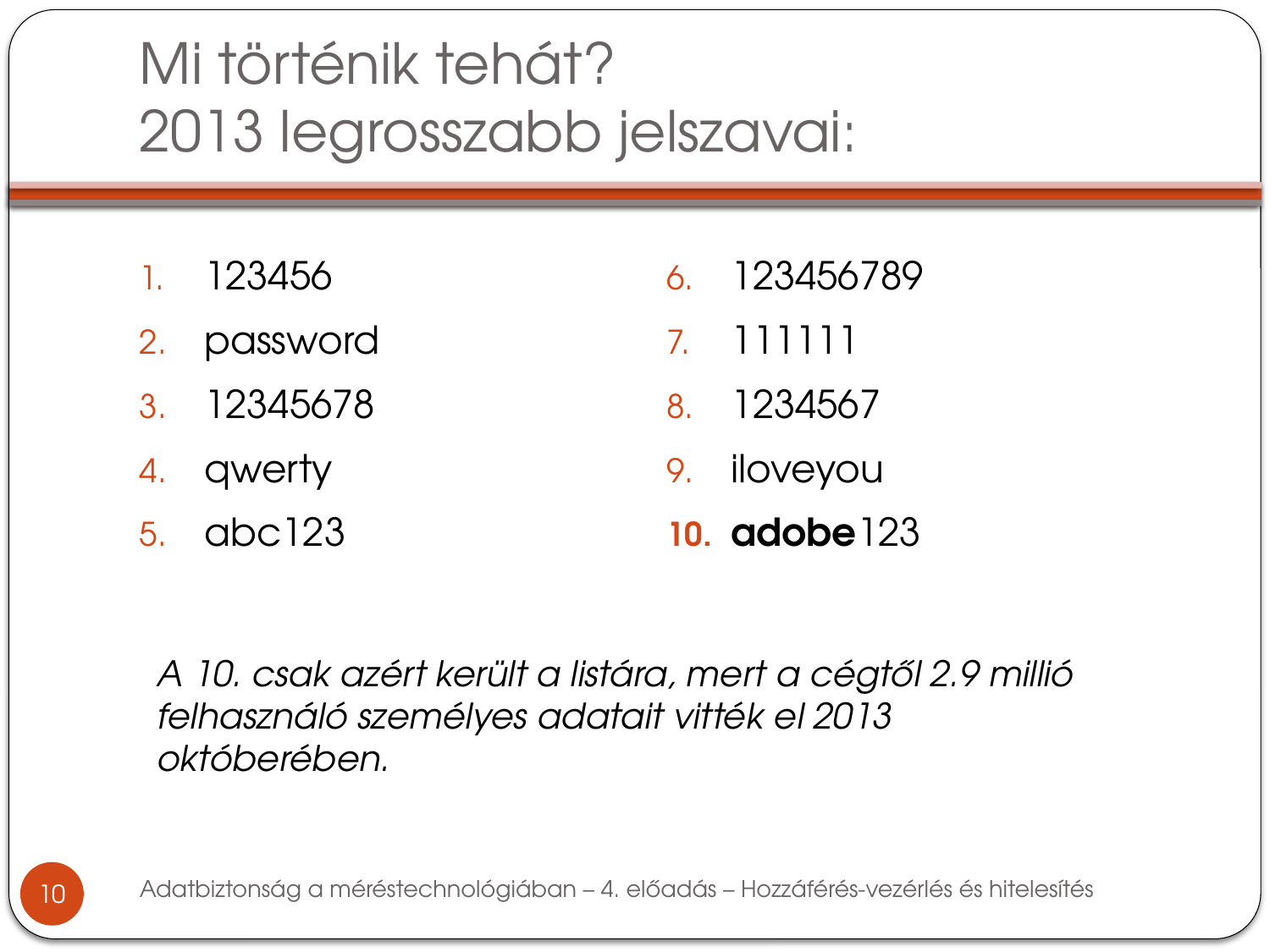

# Mi történik tehát? 2013 legrosszabb jelszavai:
123456
password
12345678
qwerty
abc123

123456789
111111
1234567
iloveyou
adobe123

A 10. csak azért került a listára, mert a cégtől 2.9 millió felhasználó személyes adatait vitték el 2013 októberében.
Adatbiztonság a méréstechnológiában – 4. előadás – Hozzáférés-vezérlés és hitelesítés
10